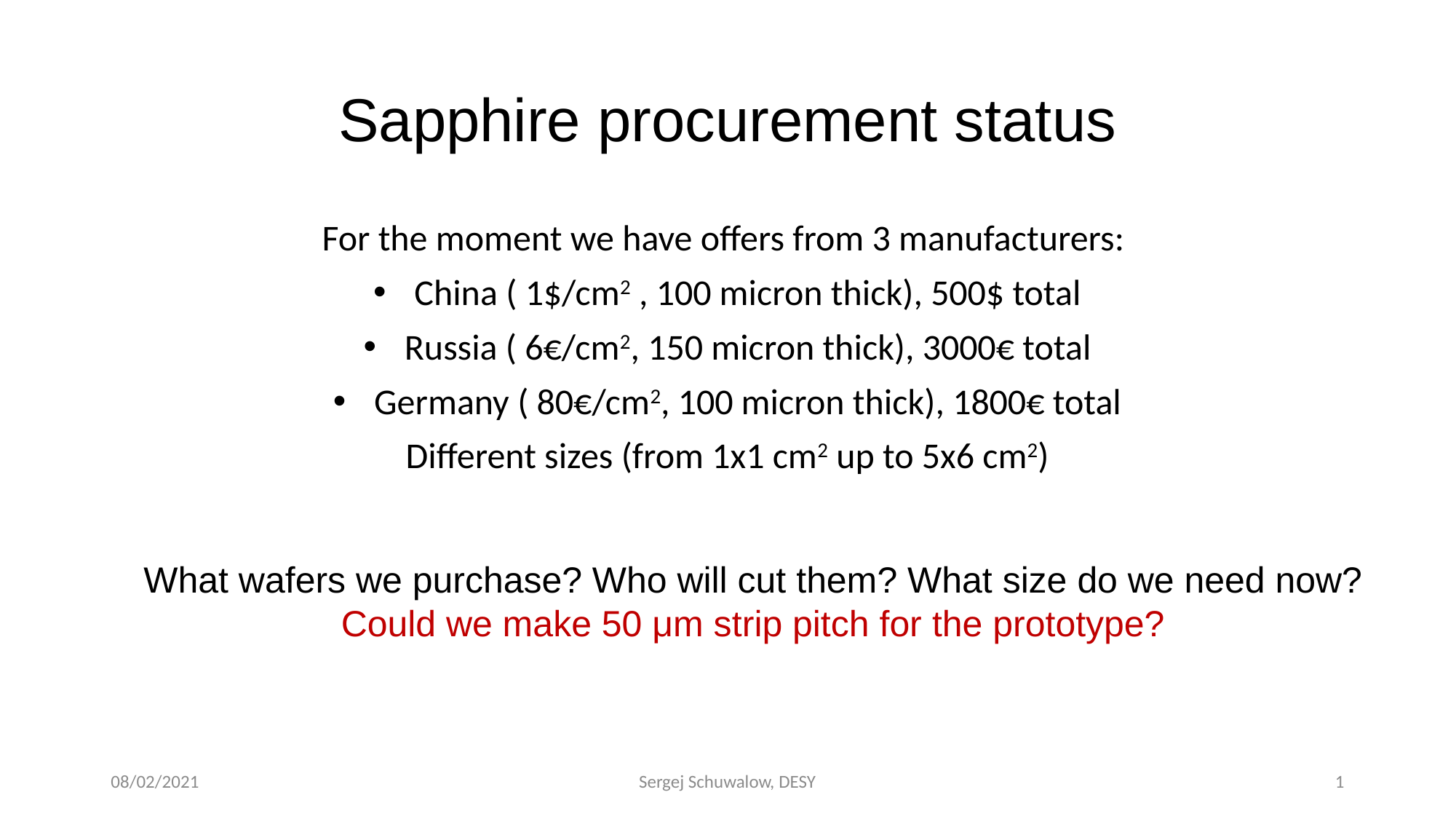

# Sapphire procurement status
For the moment we have offers from 3 manufacturers:
China ( 1$/cm2 , 100 micron thick), 500$ total
Russia ( 6€/cm2, 150 micron thick), 3000€ total
Germany ( 80€/cm2, 100 micron thick), 1800€ total
Different sizes (from 1x1 cm2 up to 5x6 cm2)

What wafers we purchase? Who will cut them? What size do we need now?
Could we make 50 μm strip pitch for the prototype?

08/02/2021
Sergej Schuwalow, DESY
1